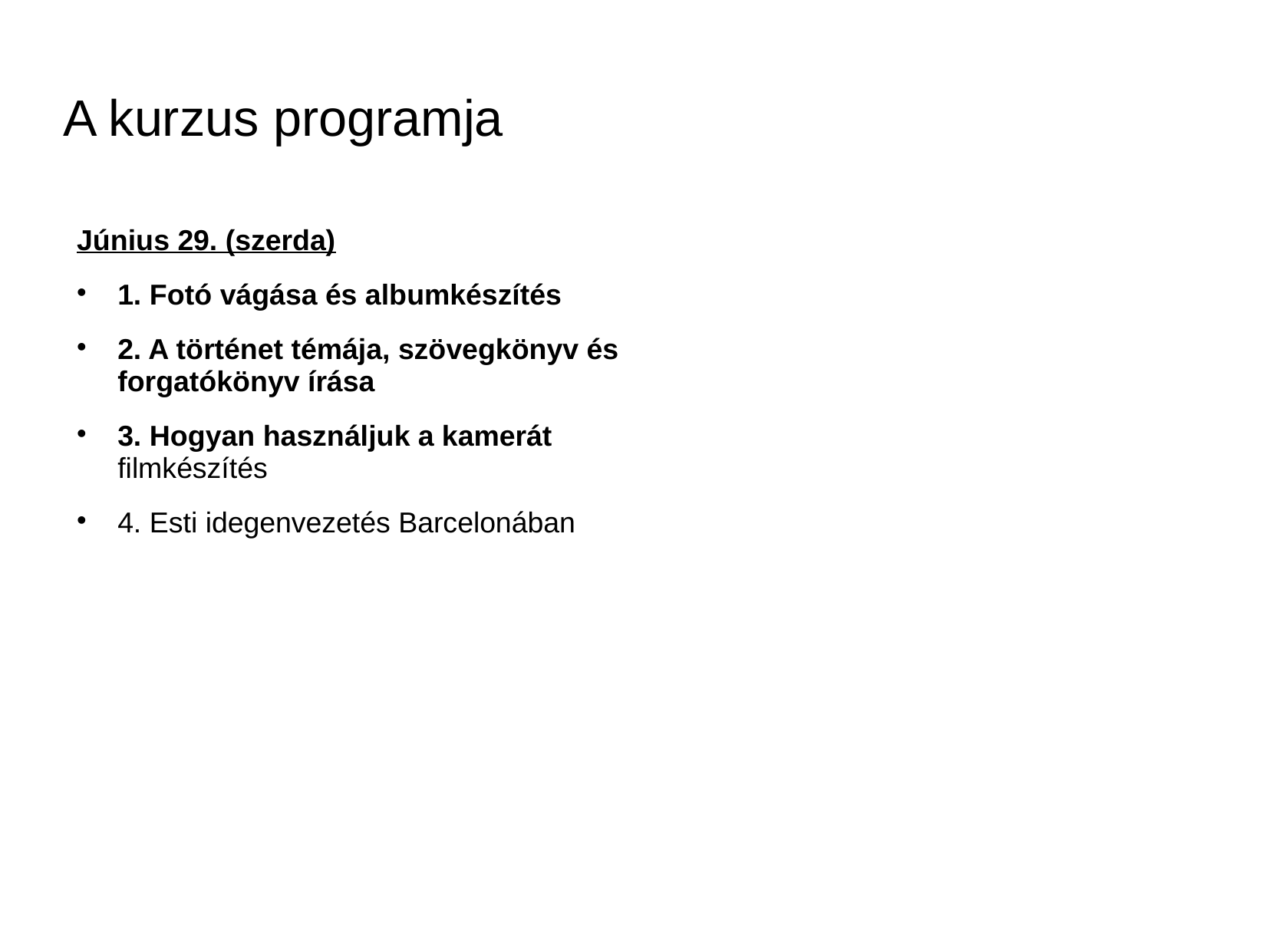

# A kurzus programja
Június 29. (szerda)
1. Fotó vágása és albumkészítés
2. A történet témája, szövegkönyv és forgatókönyv írása
3. Hogyan használjuk a kamerát filmkészítés
4. Esti idegenvezetés Barcelonában